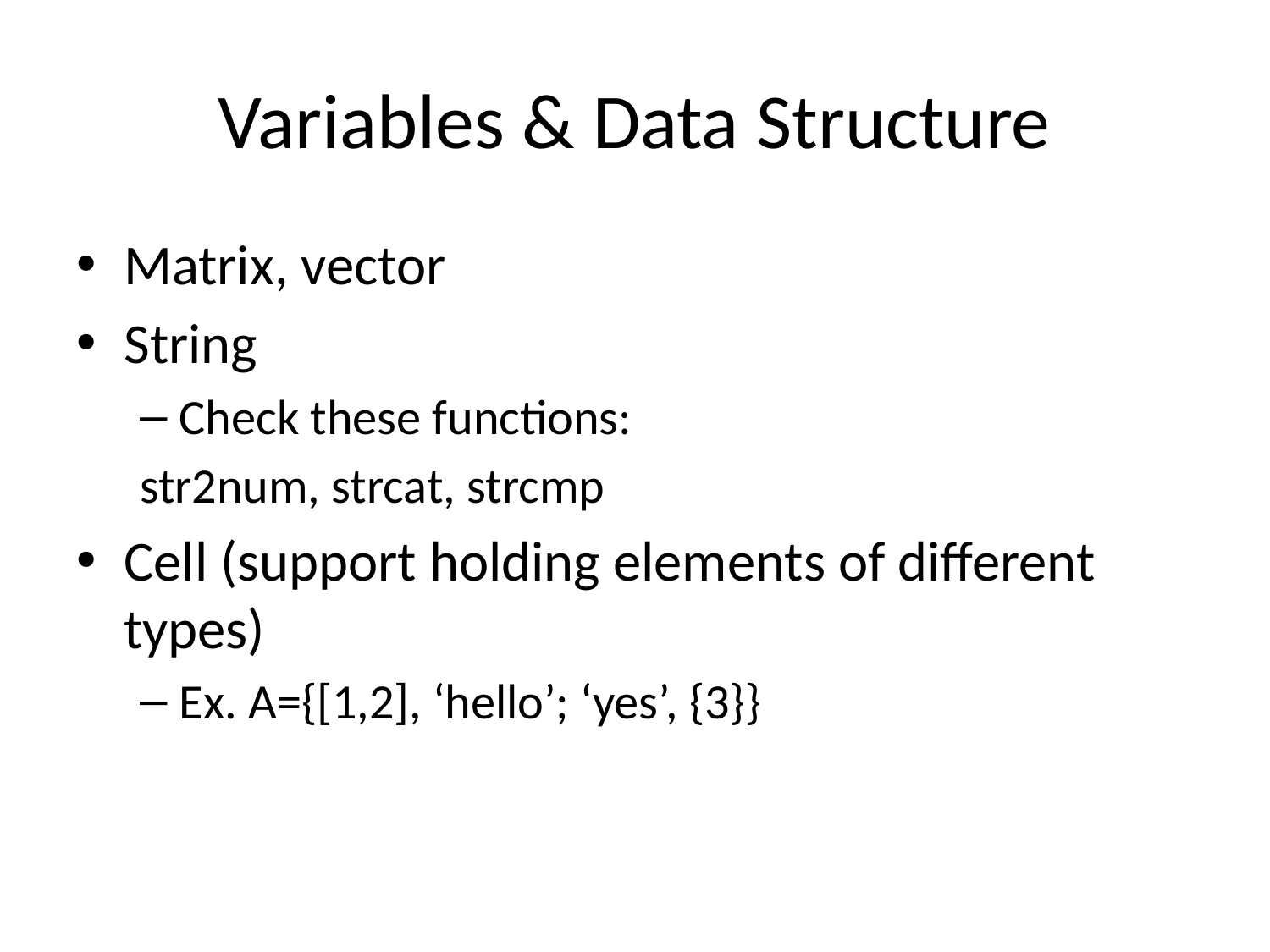

# Variables & Data Structure
Matrix, vector
String
Check these functions:
str2num, strcat, strcmp
Cell (support holding elements of different types)
Ex. A={[1,2], ‘hello’; ‘yes’, {3}}